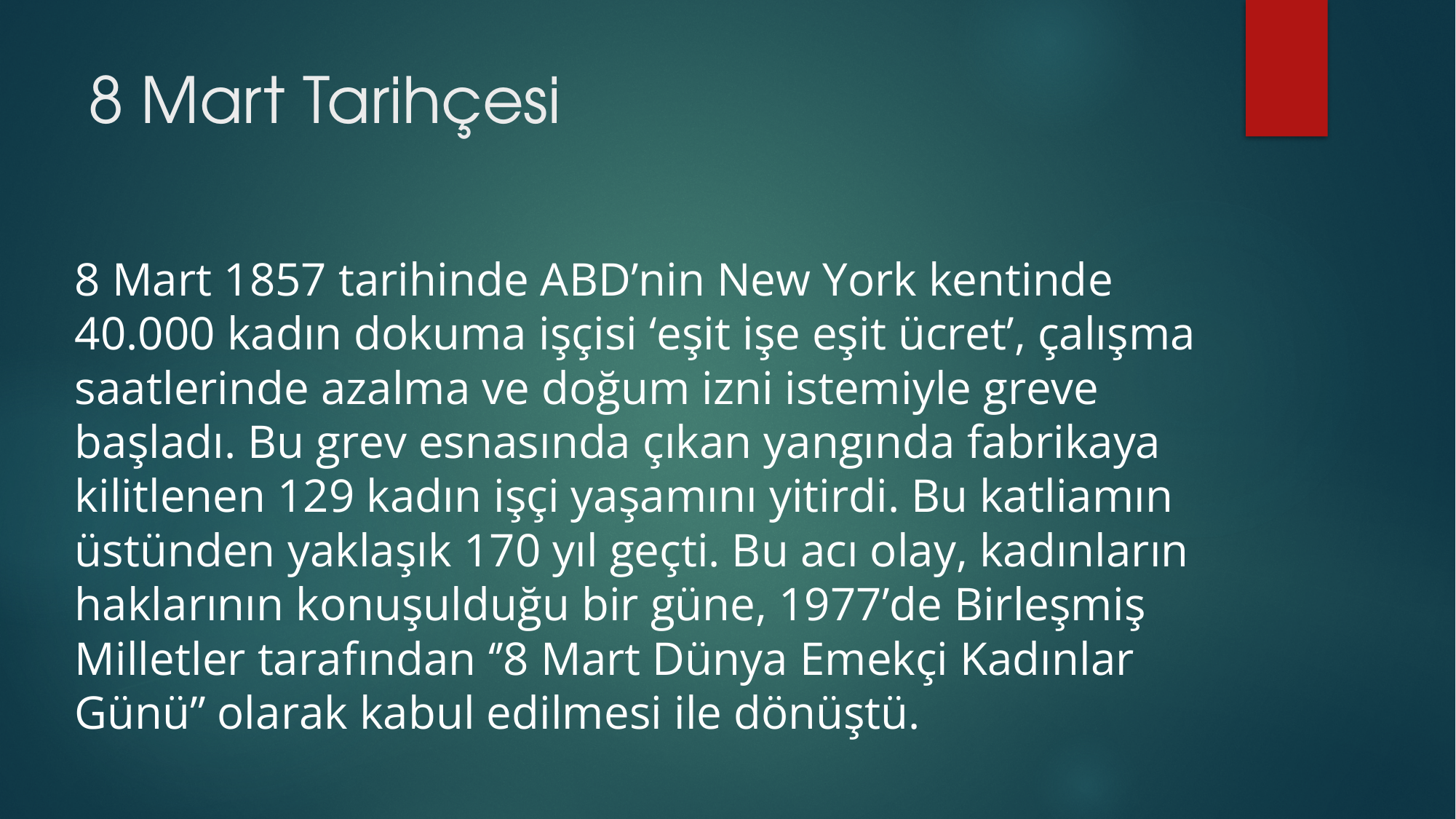

# 8 Mart Tarihçesi
8 Mart 1857 tarihinde ABD’nin New York kentinde 40.000 kadın dokuma işçisi ‘eşit işe eşit ücret’, çalışma saatlerinde azalma ve doğum izni istemiyle greve başladı. Bu grev esnasında çıkan yangında fabrikaya kilitlenen 129 kadın işçi yaşamını yitirdi. Bu katliamın üstünden yaklaşık 170 yıl geçti. Bu acı olay, kadınların haklarının konuşulduğu bir güne, 1977’de Birleşmiş Milletler tarafından ‘’8 Mart Dünya Emekçi Kadınlar Günü’’ olarak kabul edilmesi ile dönüştü.